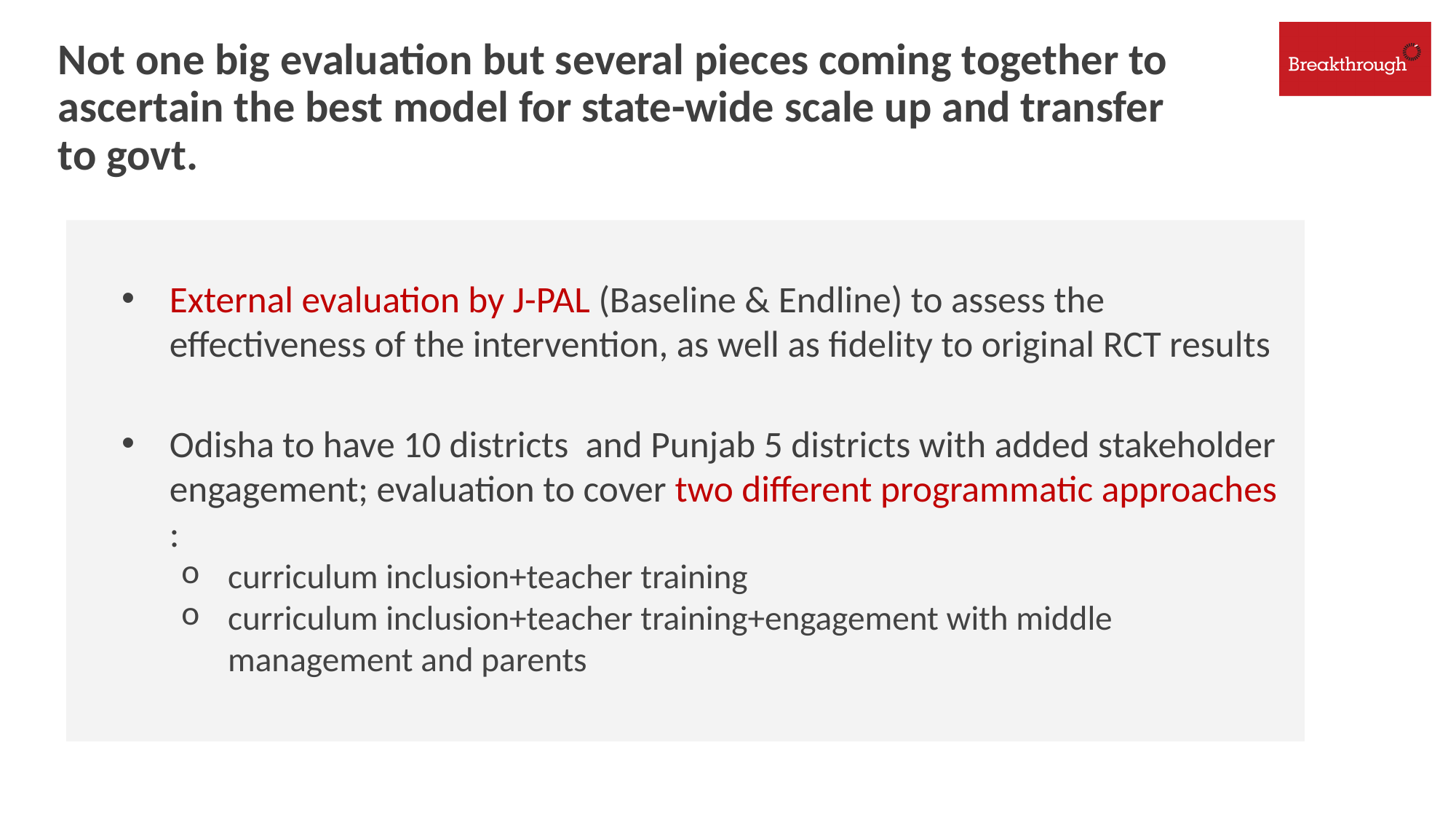

# Not one big evaluation but several pieces coming together to ascertain the best model for state-wide scale up and transfer to govt.

External evaluation by J-PAL (Baseline & Endline) to assess the effectiveness of the intervention, as well as fidelity to original RCT results

Odisha to have 10 districts  and Punjab 5 districts with added stakeholder engagement; evaluation to cover two different programmatic approaches :
curriculum inclusion+teacher training
curriculum inclusion+teacher training+engagement with middle management and parents